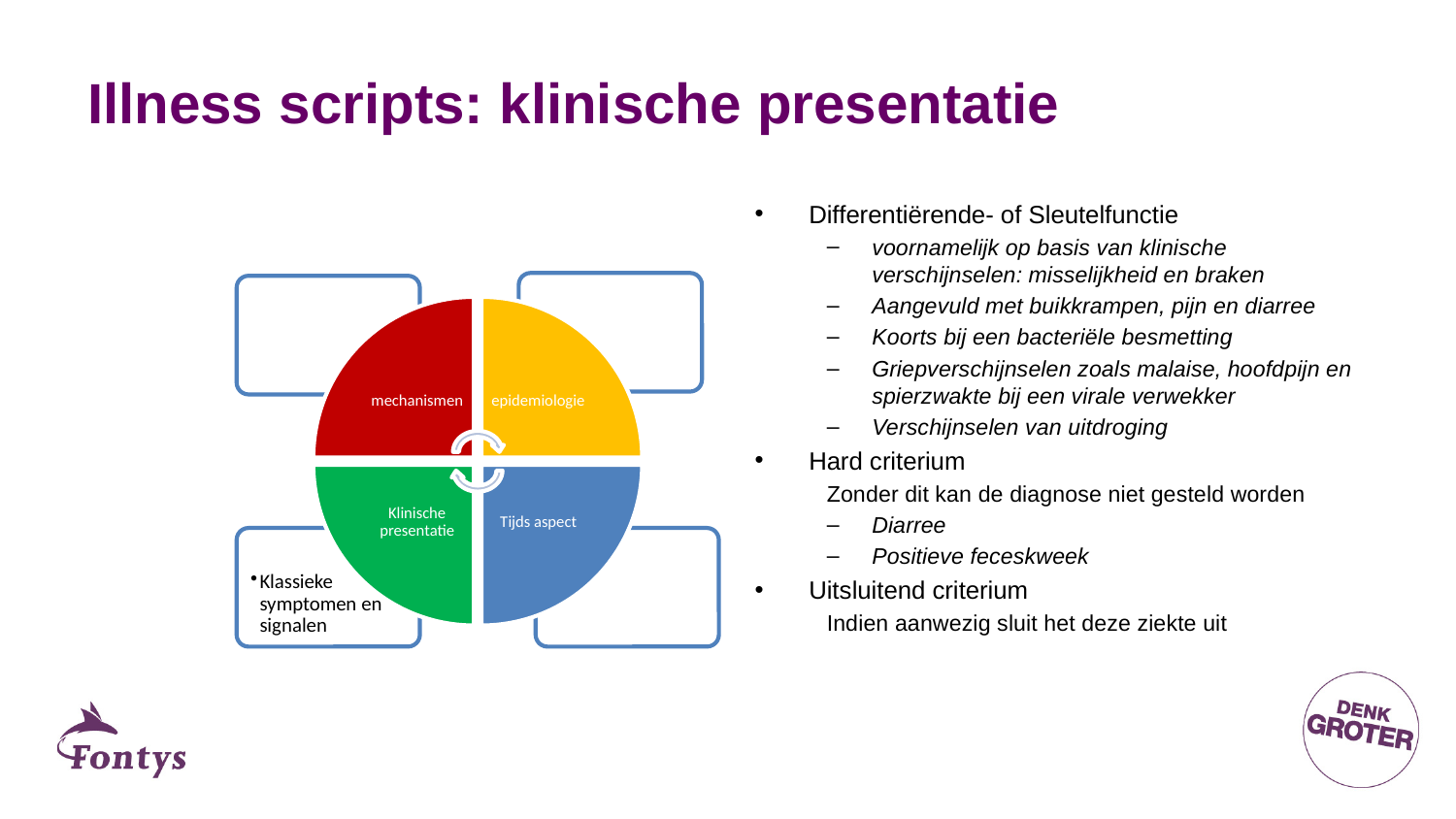

# Illness scripts: klinische presentatie
Differentiërende- of Sleutelfunctie
voornamelijk op basis van klinische verschijnselen: misselijkheid en braken
Aangevuld met buikkrampen, pijn en diarree
Koorts bij een bacteriële besmetting
Griepverschijnselen zoals malaise, hoofdpijn en spierzwakte bij een virale verwekker
Verschijnselen van uitdroging
Hard criterium
Zonder dit kan de diagnose niet gesteld worden
Diarree
Positieve feceskweek
Uitsluitend criterium
Indien aanwezig sluit het deze ziekte uit

Klassieke symptomen en signalen

mechanismen
epidemiologie
Tijds aspect
Klinische presentatie